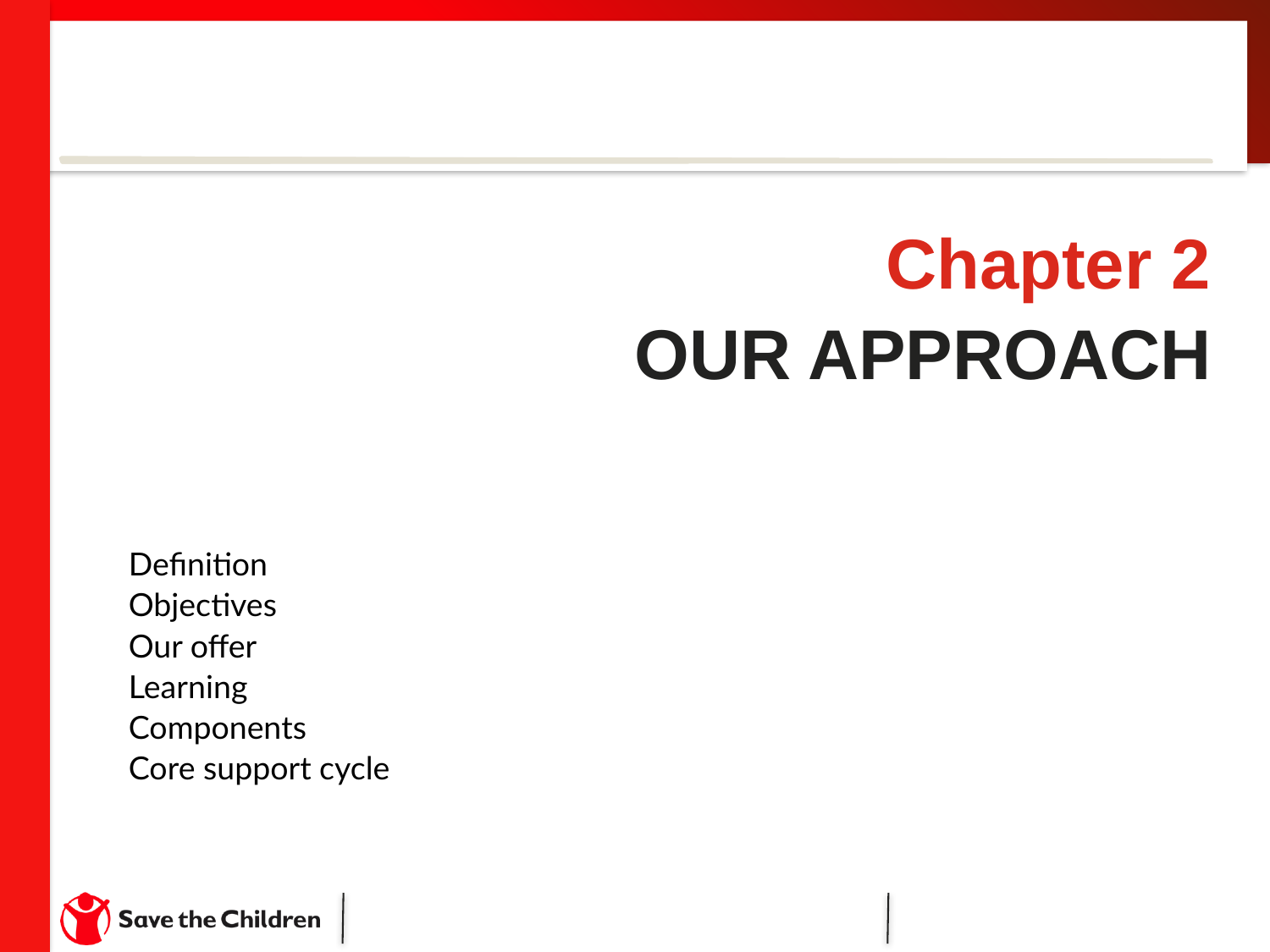

# Chapter 2 OUR APPROACH
Definition
Objectives
Our offer
Learning
Components
Core support cycle